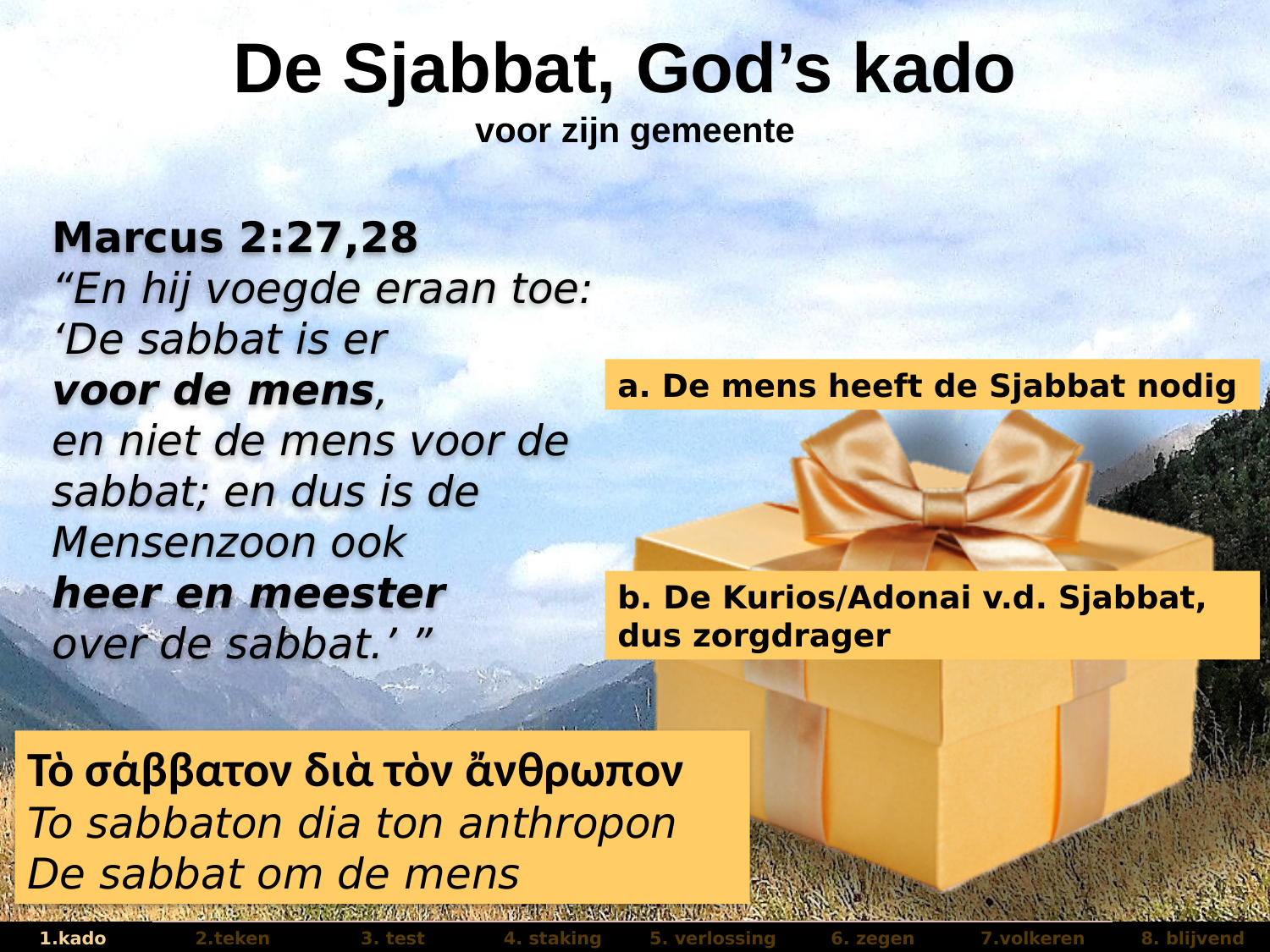

Marcus 2:27,28
“En hij voegde eraan toe: ‘De sabbat is er
voor de mens,
en niet de mens voor de sabbat; en dus is de Mensenzoon ook
heer en meester
over de sabbat.’ ”
a. De mens heeft de Sjabbat nodig
b. De Kurios/Adonai v.d. Sjabbat, dus zorgdrager
Τὸ σάββατον διὰ τὸν ἄνθρωπον
To sabbaton dia ton anthropon
De sabbat om de mens
| 1.kado | 2.teken | 3. test | 4. staking | 5. verlossing | 6. zegen | 7.volkeren | 8. blijvend |
| --- | --- | --- | --- | --- | --- | --- | --- |